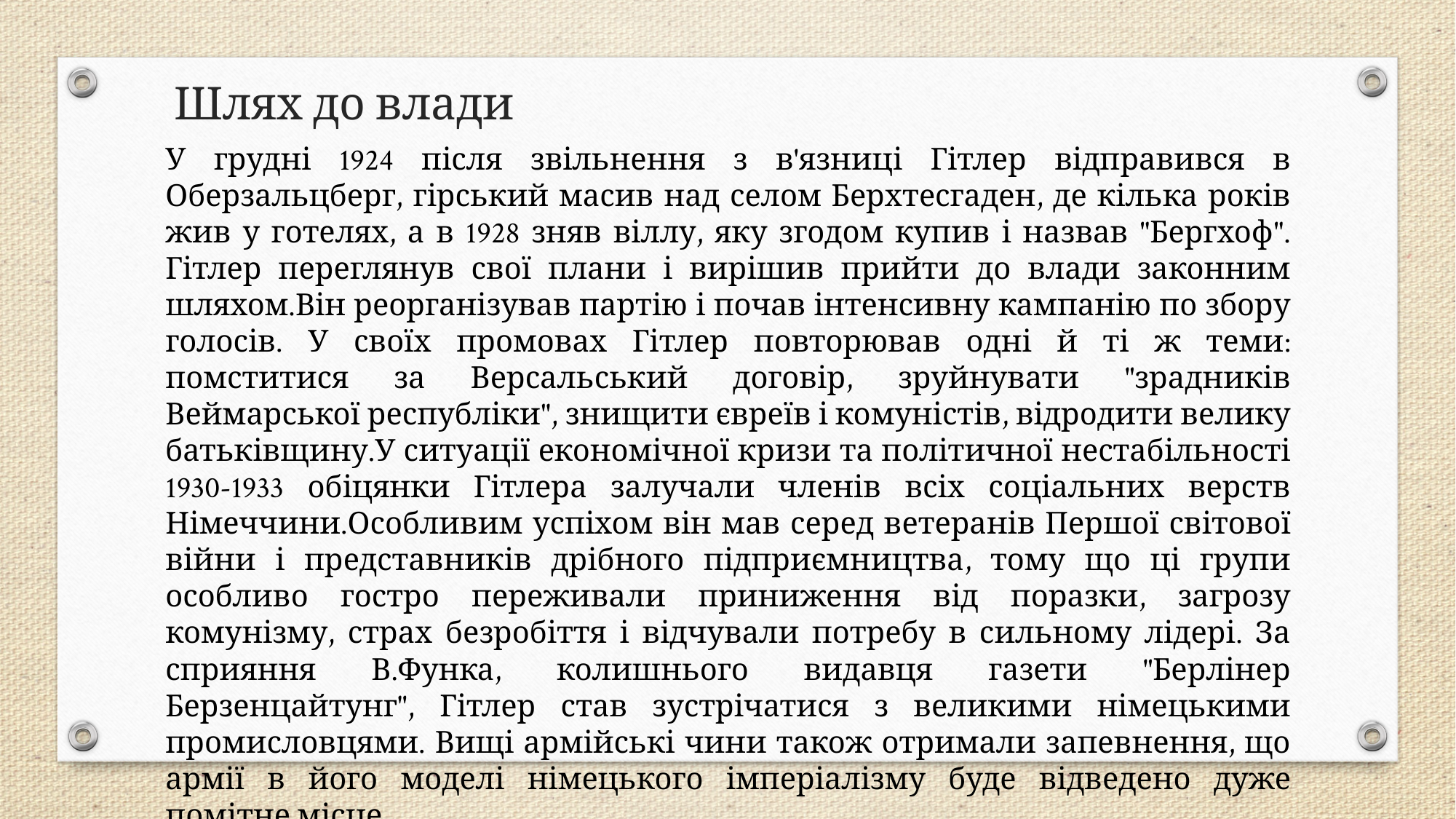

# Шлях до влади
У грудні 1924 після звільнення з в'язниці Гітлер відправився в Оберзальцберг, гірський масив над селом Берхтесгаден, де кілька років жив у готелях, а в 1928 зняв віллу, яку згодом купив і назвав "Бергхоф". Гітлер переглянув свої плани і вирішив прийти до влади законним шляхом.Він реорганізував партію і почав інтенсивну кампанію по збору голосів. У своїх промовах Гітлер повторював одні й ті ж теми: помститися за Версальський договір, зруйнувати "зрадників Веймарської республіки", знищити євреїв і комуністів, відродити велику батьківщину.У ситуації економічної кризи та політичної нестабільності 1930-1933 обіцянки Гітлера залучали членів всіх соціальних верств Німеччини.Особливим успіхом він мав серед ветеранів Першої світової війни і представників дрібного підприємництва, тому що ці групи особливо гостро переживали приниження від поразки, загрозу комунізму, страх безробіття і відчували потребу в сильному лідері. За сприяння В.Функа, колишнього видавця газети "Берлінер Берзенцайтунг", Гітлер став зустрічатися з великими німецькими промисловцями. Вищі армійські чини також отримали запевнення, що армії в його моделі німецького імперіалізму буде відведено дуже помітне місце.